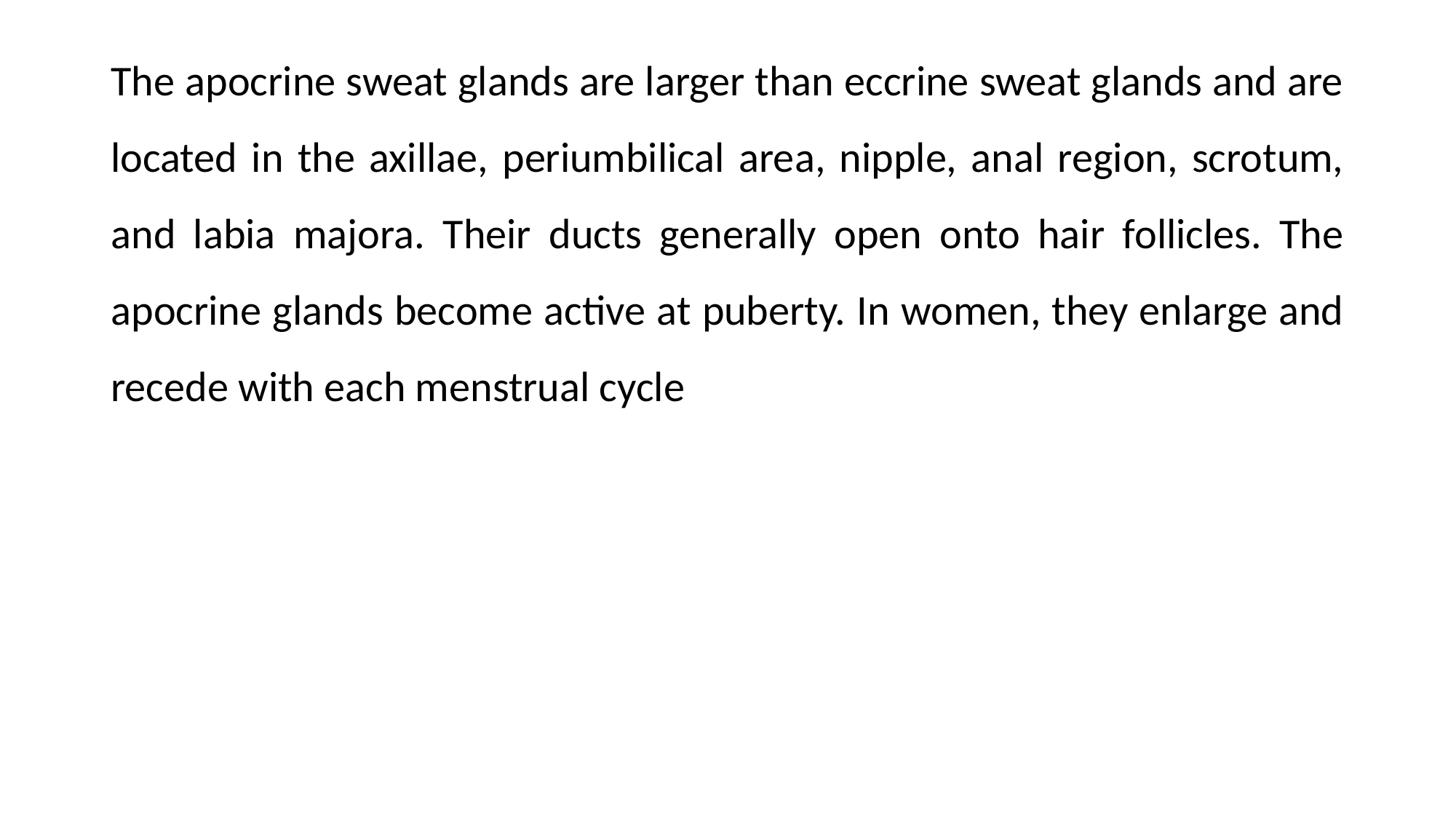

The apocrine sweat glands are larger than eccrine sweat glands and are located in the axillae, periumbilical area, nipple, anal region, scrotum, and labia majora. Their ducts generally open onto hair follicles. The apocrine glands become active at puberty. In women, they enlarge and recede with each menstrual cycle